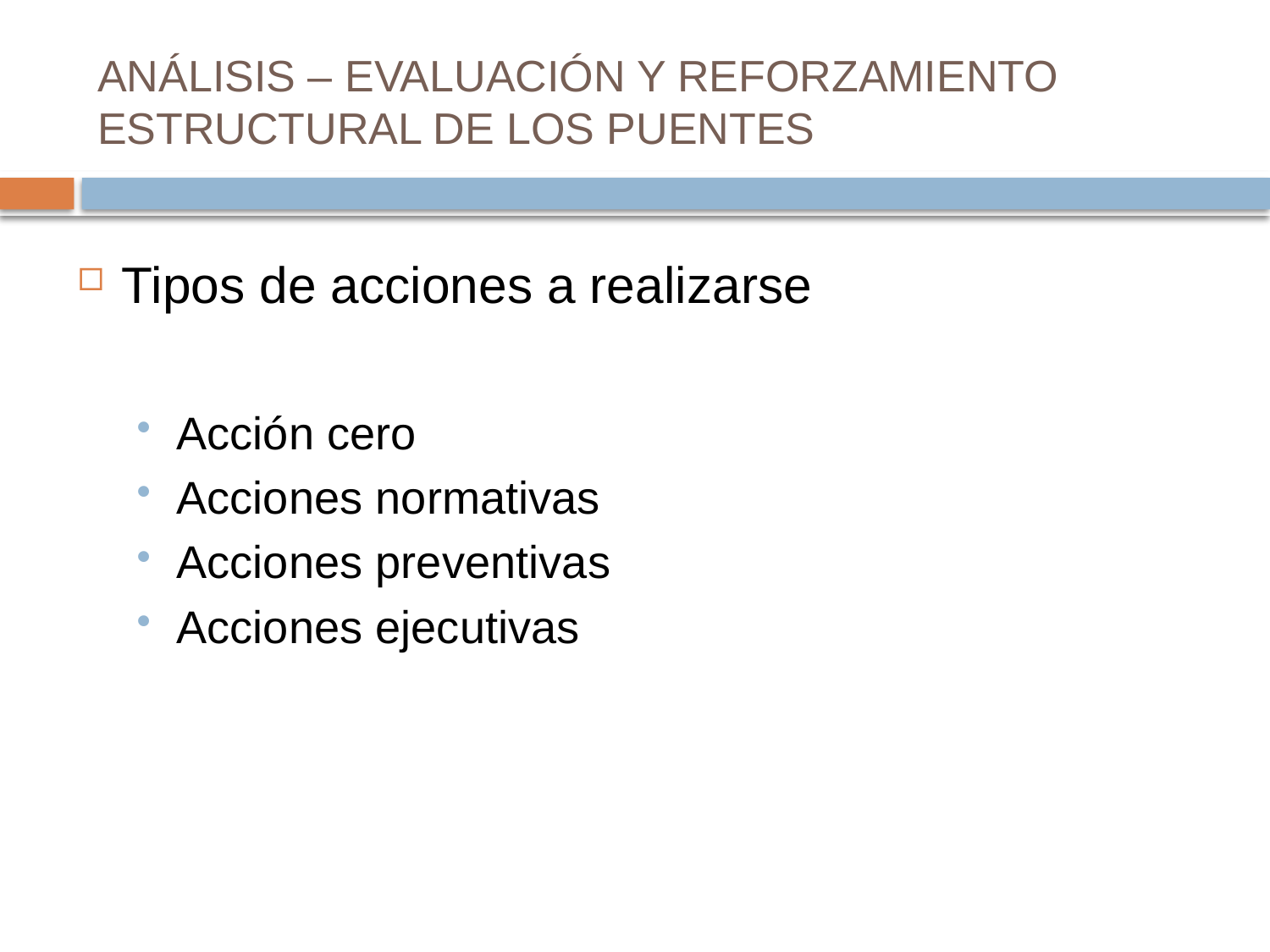

# ANÁLISIS – EVALUACIÓN Y REFORZAMIENTO ESTRUCTURAL DE LOS PUENTES
Tipos de acciones a realizarse

Acción cero
Acciones normativas
Acciones preventivas
Acciones ejecutivas